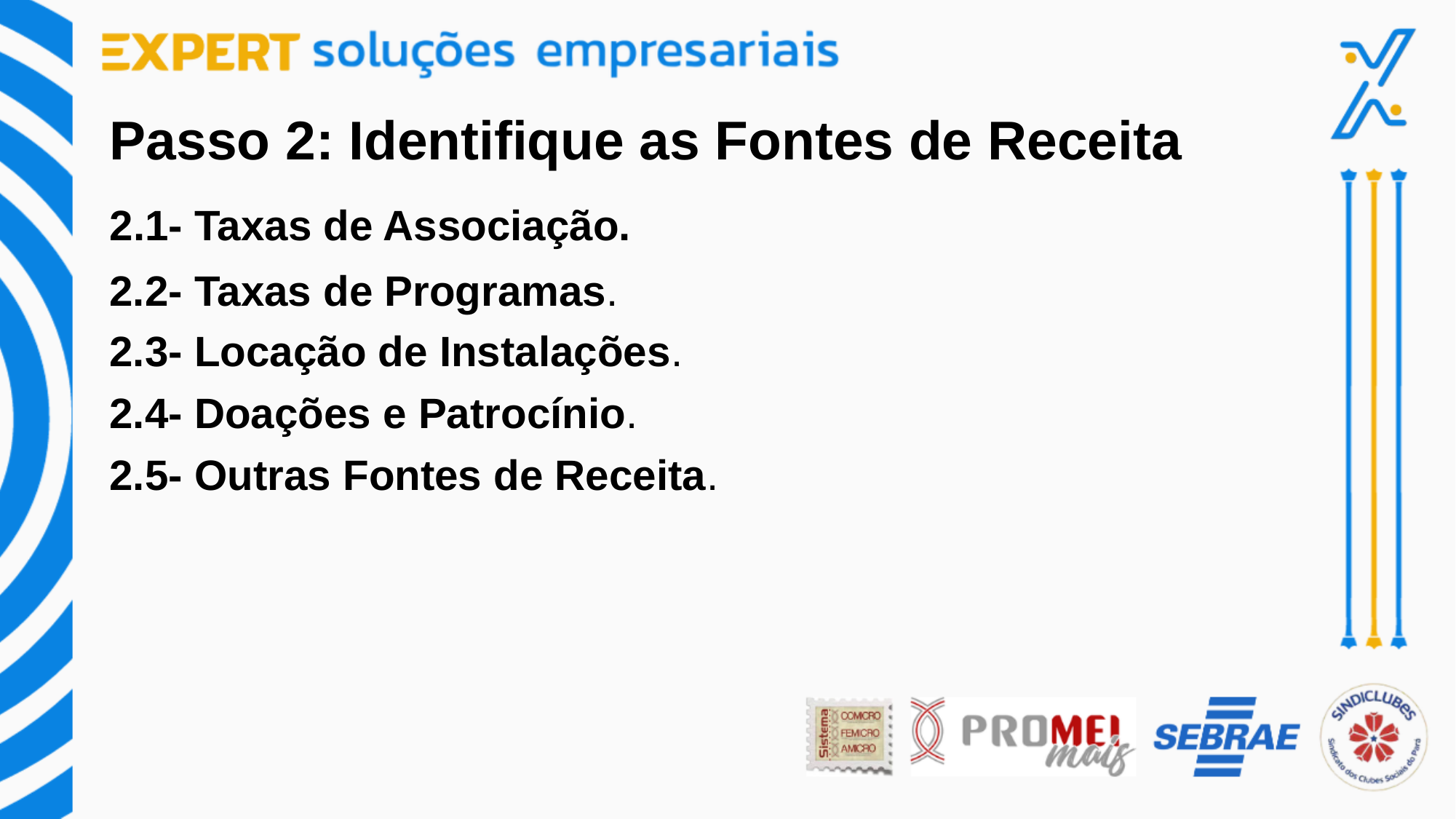

# Passo 2: Identifique as Fontes de Receita
2.1- Taxas de Associação.
2.2- Taxas de Programas.
2.3- Locação de Instalações.
2.4- Doações e Patrocínio.
2.5- Outras Fontes de Receita.